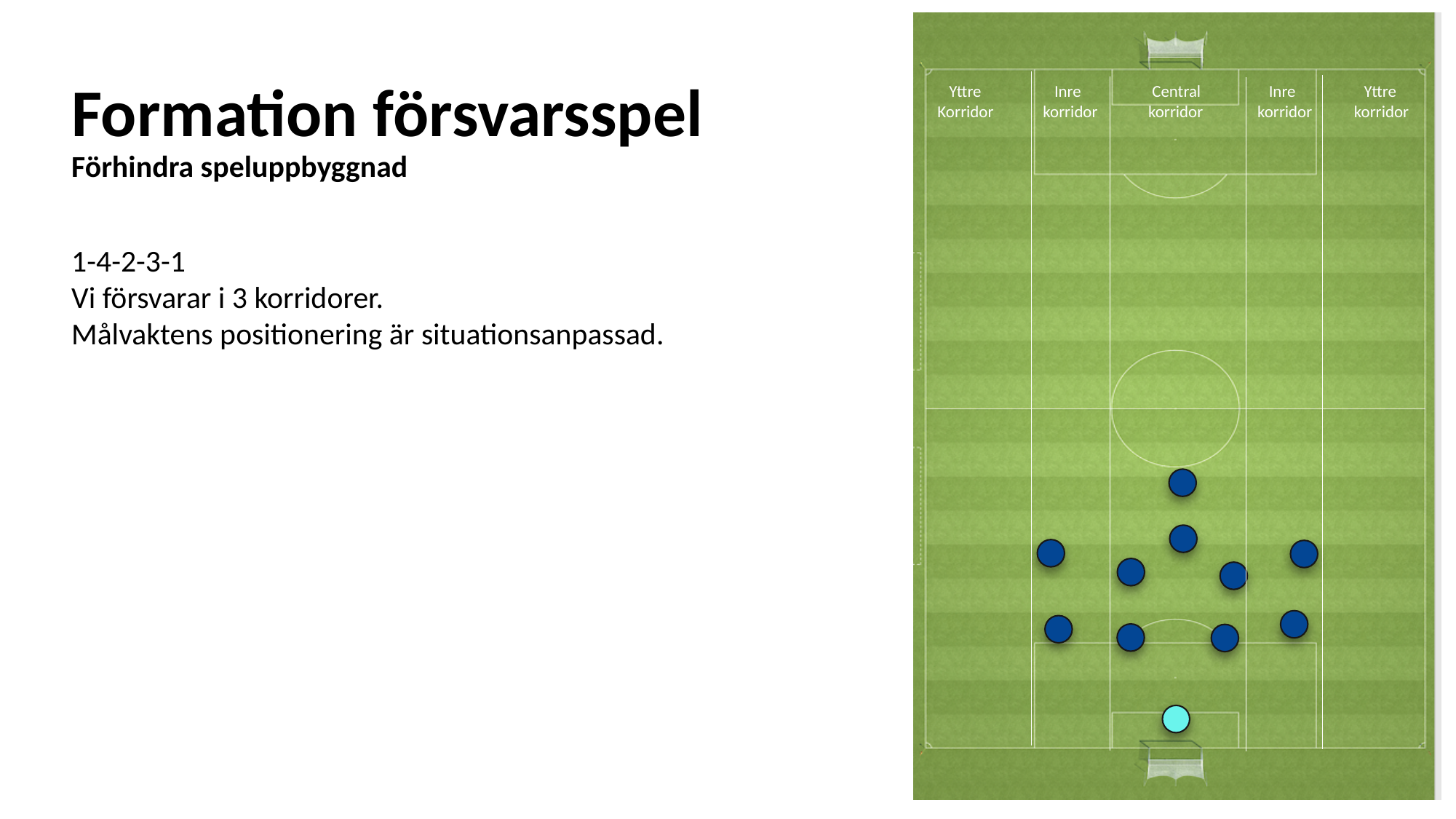

# Formation försvarsspel Förhindra speluppbyggnad
      Yttre	     Inre	  Central	    Inre                  Yttre
   Korridor	  korridor	 korridor	 korridor           korridor
1-4-2-3-1
Vi försvarar i 3 korridorer.
Målvaktens positionering är situationsanpassad.